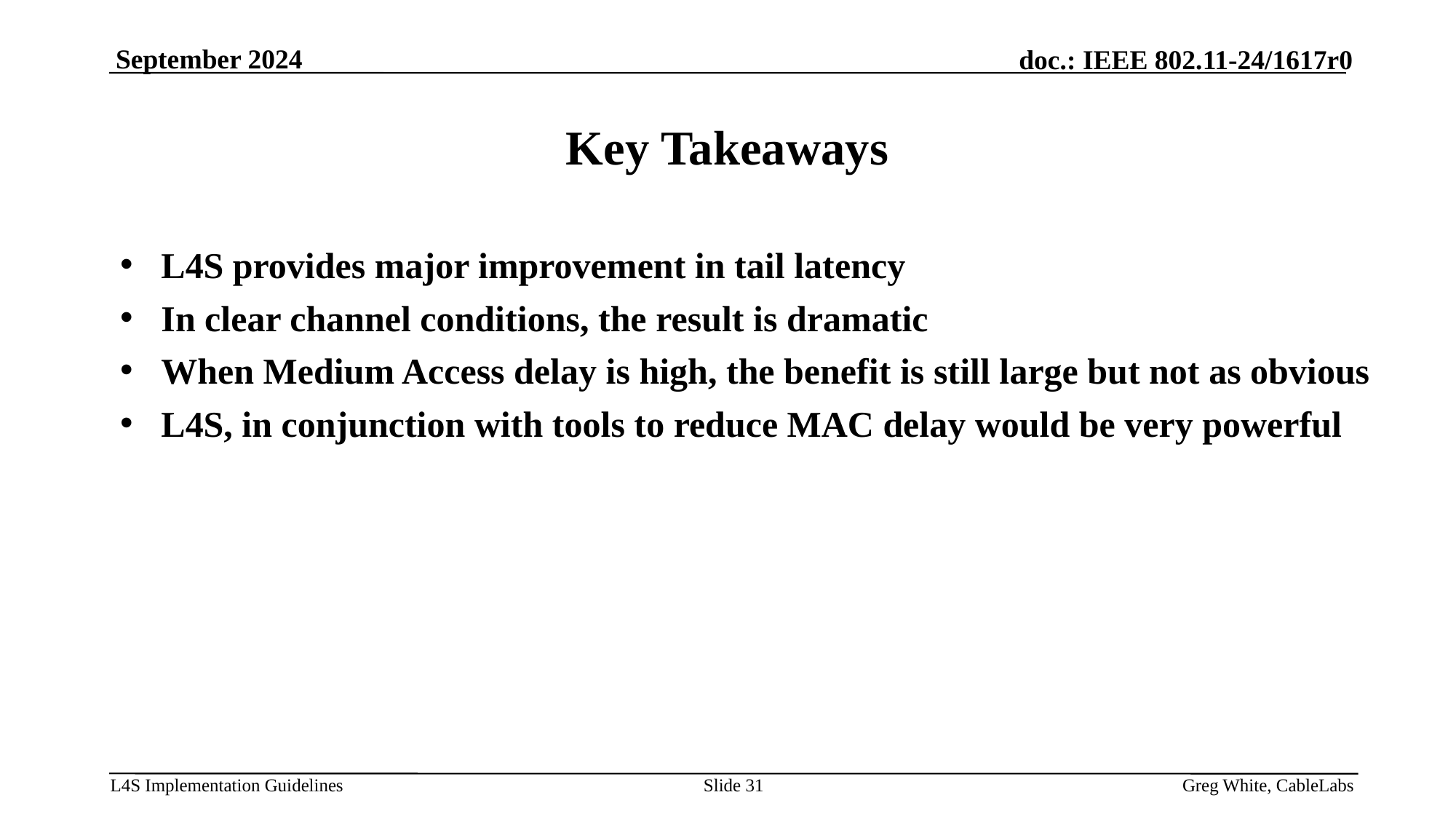

# Key Takeaways
L4S provides major improvement in tail latency
In clear channel conditions, the result is dramatic
When Medium Access delay is high, the benefit is still large but not as obvious
L4S, in conjunction with tools to reduce MAC delay would be very powerful

Slide 31